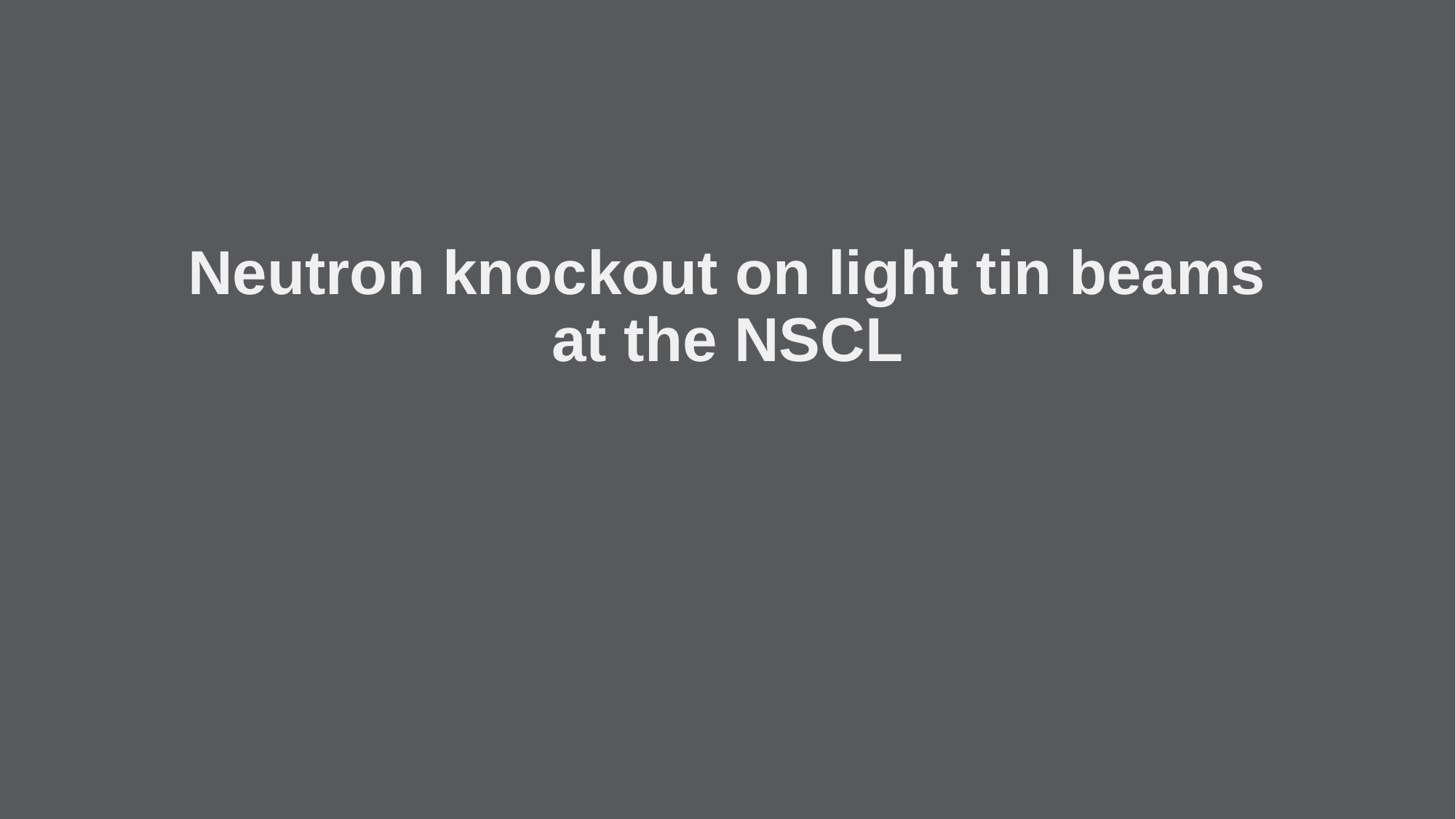

# Neutron knockout on light tin beams at the NSCL